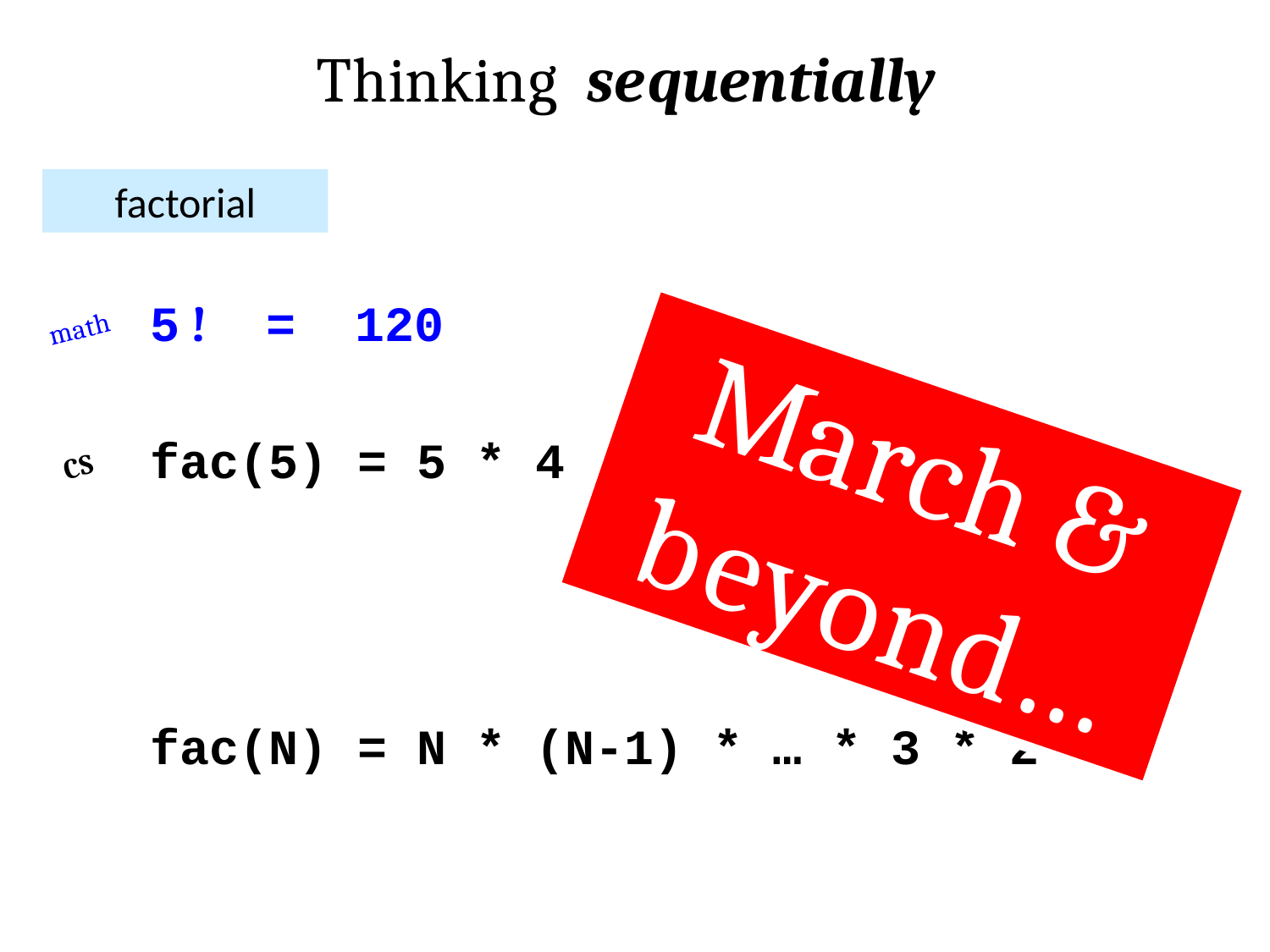

Thinking  sequentially
factorial
5 !  =  120
math
March & beyond…
fac(5) = 5 * 4 * 3 * 2 * 1
CS
fac(N) = N * (N-1) * … * 3 * 2 * 1